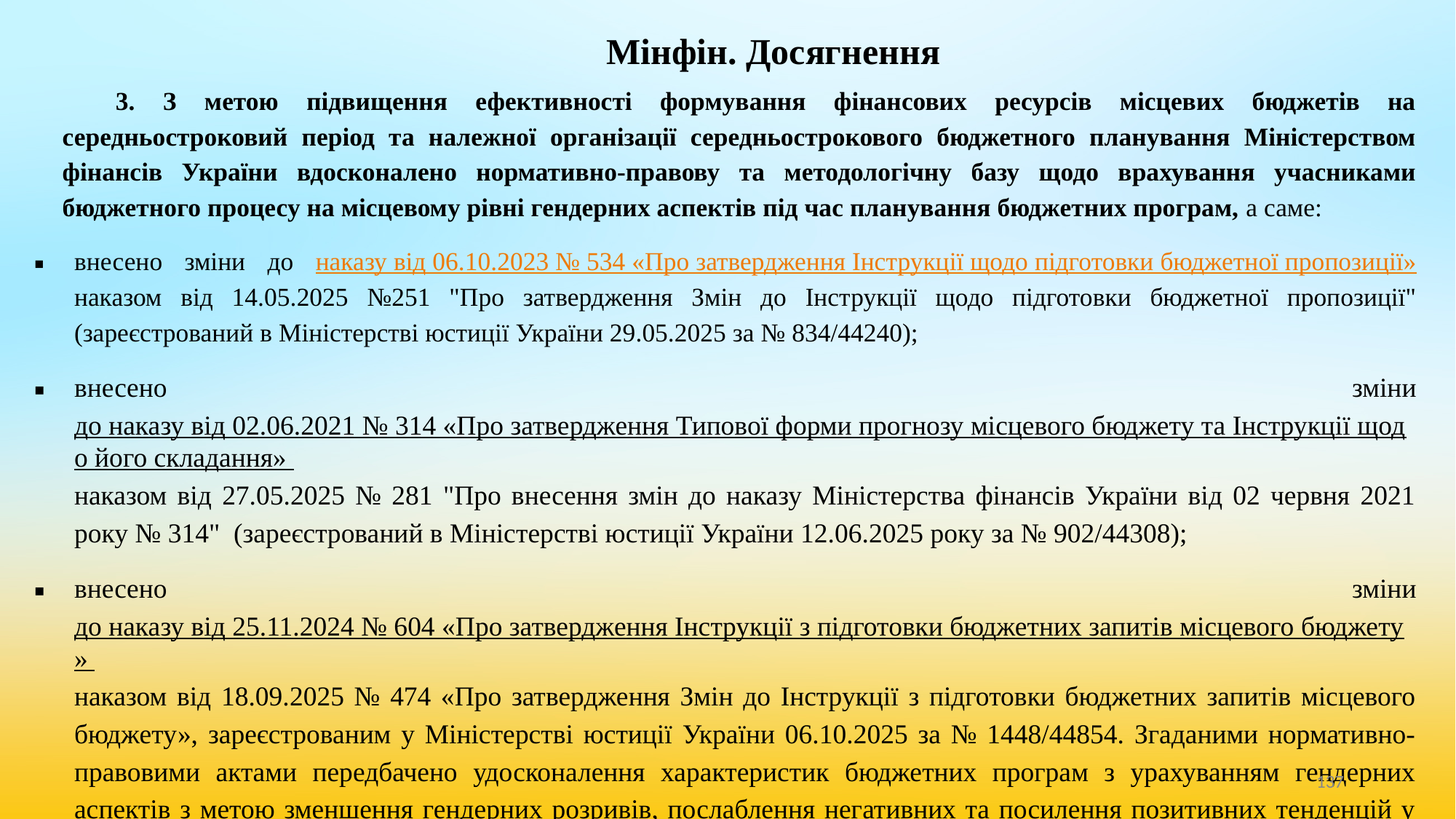

# Мінфін. Досягнення
3. З метою підвищення ефективності формування фінансових ресурсів місцевих бюджетів на середньостроковий період та належної організації середньострокового бюджетного планування Міністерством фінансів України вдосконалено нормативно-правову та методологічну базу щодо врахування учасниками бюджетного процесу на місцевому рівні гендерних аспектів під час планування бюджетних програм, а саме:
внесено зміни до наказу від 06.10.2023 № 534 «Про затвердження Інструкції щодо підготовки бюджетної пропозиції» наказом від 14.05.2025 №251 "Про затвердження Змін до Інструкції щодо підготовки бюджетної пропозиції" (зареєстрований в Міністерстві юстиції України 29.05.2025 за № 834/44240);
внесено зміни до наказу від 02.06.2021 № 314 «Про затвердження Типової форми прогнозу місцевого бюджету та Інструкції щодо його складання» наказом від 27.05.2025 № 281 "Про внесення змін до наказу Міністерства фінансів України від 02 червня 2021 року № 314"  (зареєстрований в Міністерстві юстиції України 12.06.2025 року за № 902/44308);
внесено зміни до наказу від 25.11.2024 № 604 «Про затвердження Інструкції з підготовки бюджетних запитів місцевого бюджету» наказом від 18.09.2025 № 474 «Про затвердження Змін до Інструкції з підготовки бюджетних запитів місцевого бюджету», зареєстрованим у Міністерстві юстиції України 06.10.2025 за № 1448/44854. Згаданими нормативно-правовими актами передбачено удосконалення характеристик бюджетних програм з урахуванням гендерних аспектів з метою зменшення гендерних розривів, послаблення негативних та посилення позитивних тенденцій у відповідній сфері / галузі з огляду на забезпечення стратегічних та практичних гендерних потреб.

137